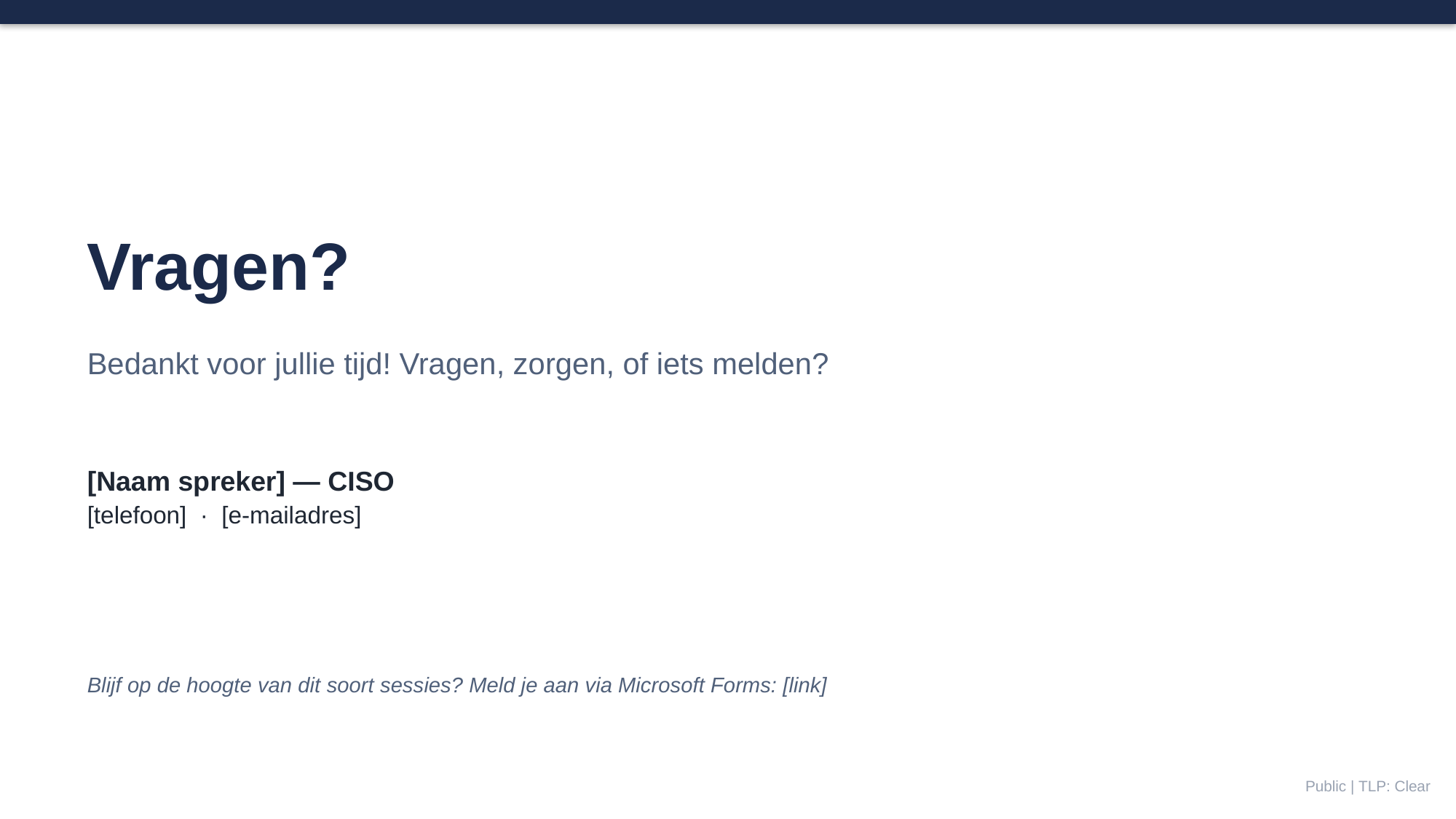

Vragen?
Bedankt voor jullie tijd! Vragen, zorgen, of iets melden?
[Naam spreker] — CISO
[telefoon]  ·  [e-mailadres]
Blijf op de hoogte van dit soort sessies? Meld je aan via Microsoft Forms: [link]
Public | TLP: Clear